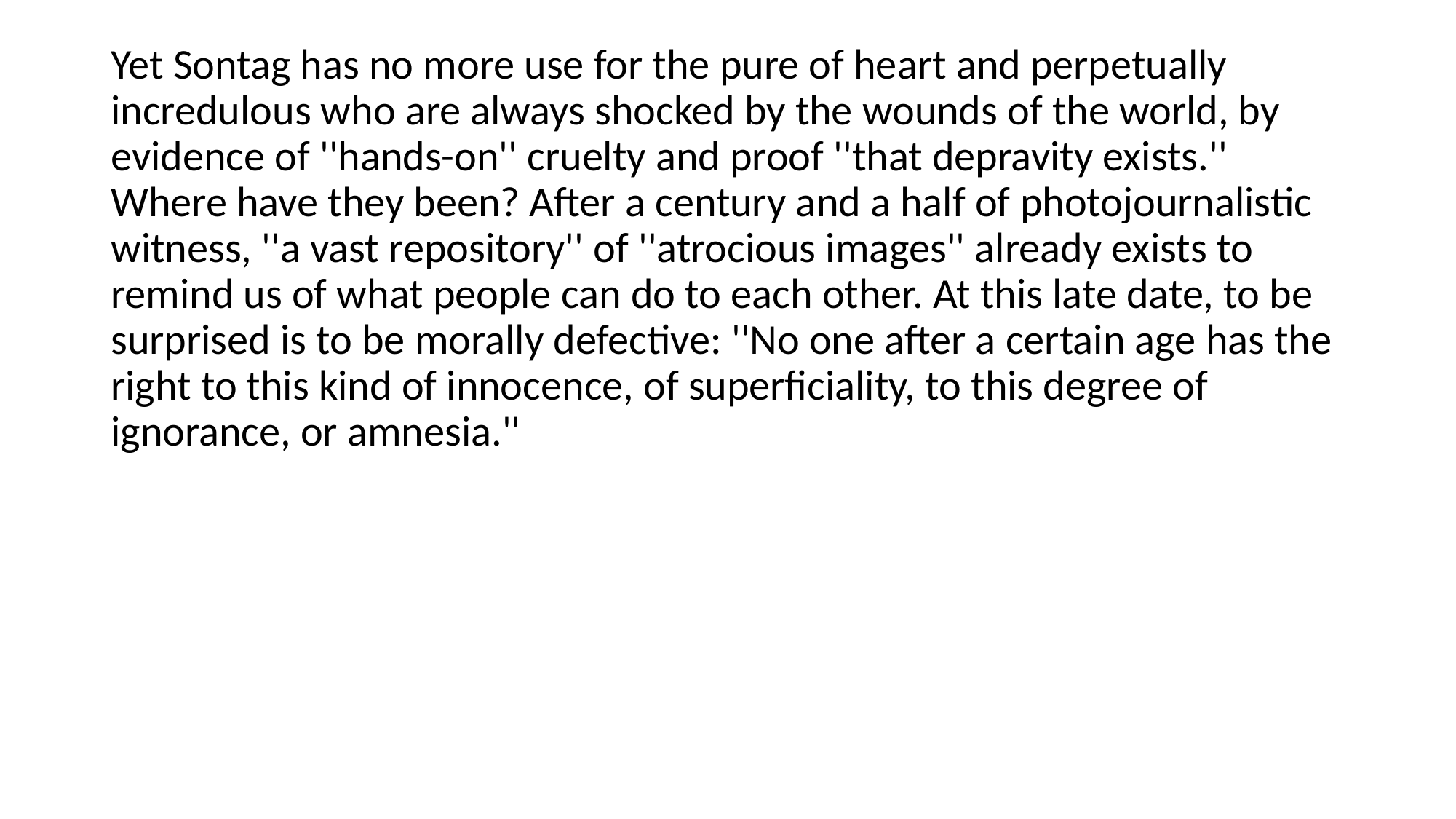

Yet Sontag has no more use for the pure of heart and perpetually incredulous who are always shocked by the wounds of the world, by evidence of ''hands-on'' cruelty and proof ''that depravity exists.'' Where have they been? After a century and a half of photojournalistic witness, ''a vast repository'' of ''atrocious images'' already exists to remind us of what people can do to each other. At this late date, to be surprised is to be morally defective: ''No one after a certain age has the right to this kind of innocence, of superficiality, to this degree of ignorance, or amnesia.''